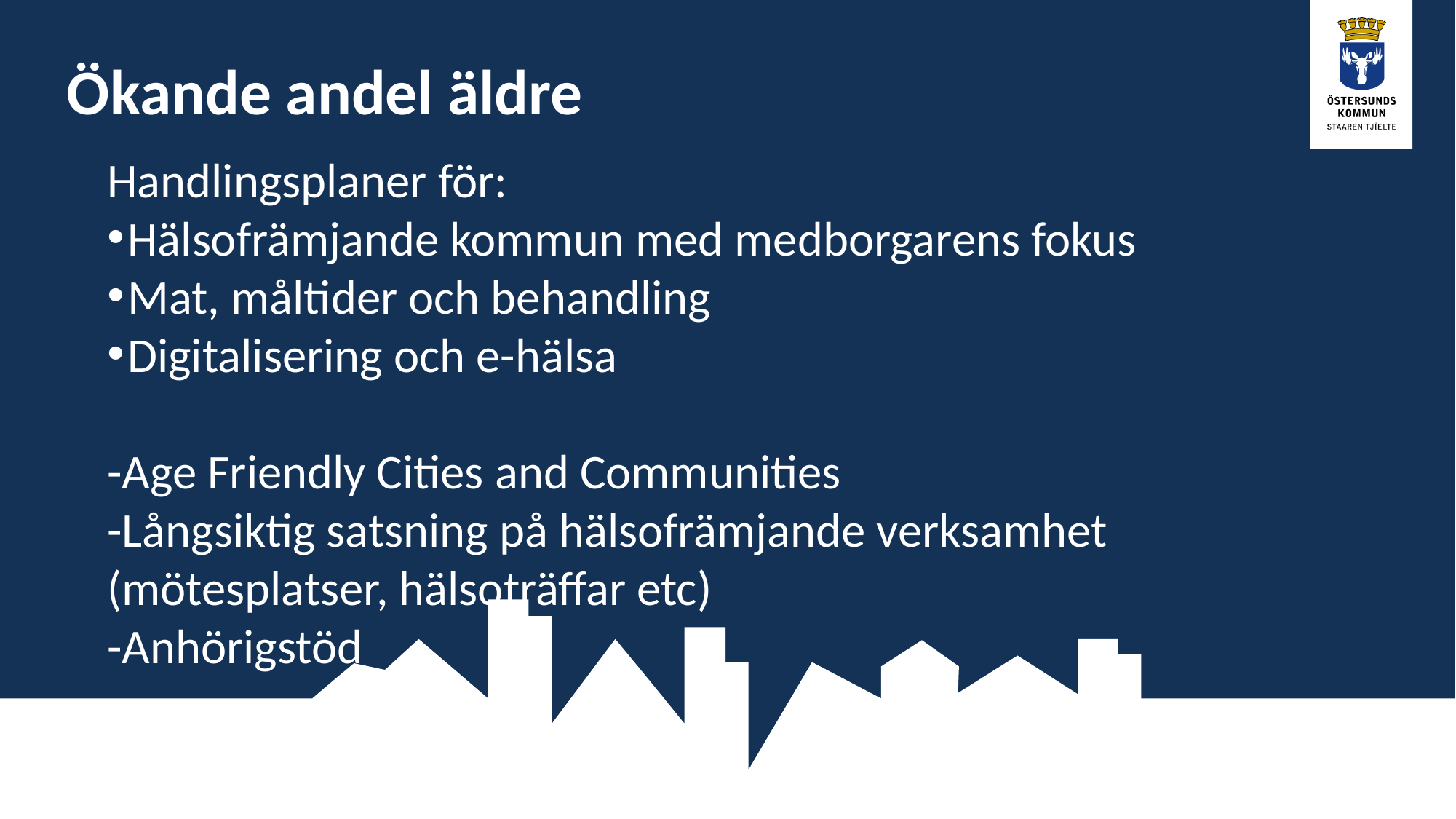

# Ökande andel äldre
Handlingsplaner för:
Hälsofrämjande kommun med medborgarens fokus
Mat, måltider och behandling
Digitalisering och e-hälsa

-Age Friendly Cities and Communities
-Långsiktig satsning på hälsofrämjande verksamhet (mötesplatser, hälsoträffar etc)
-Anhörigstöd